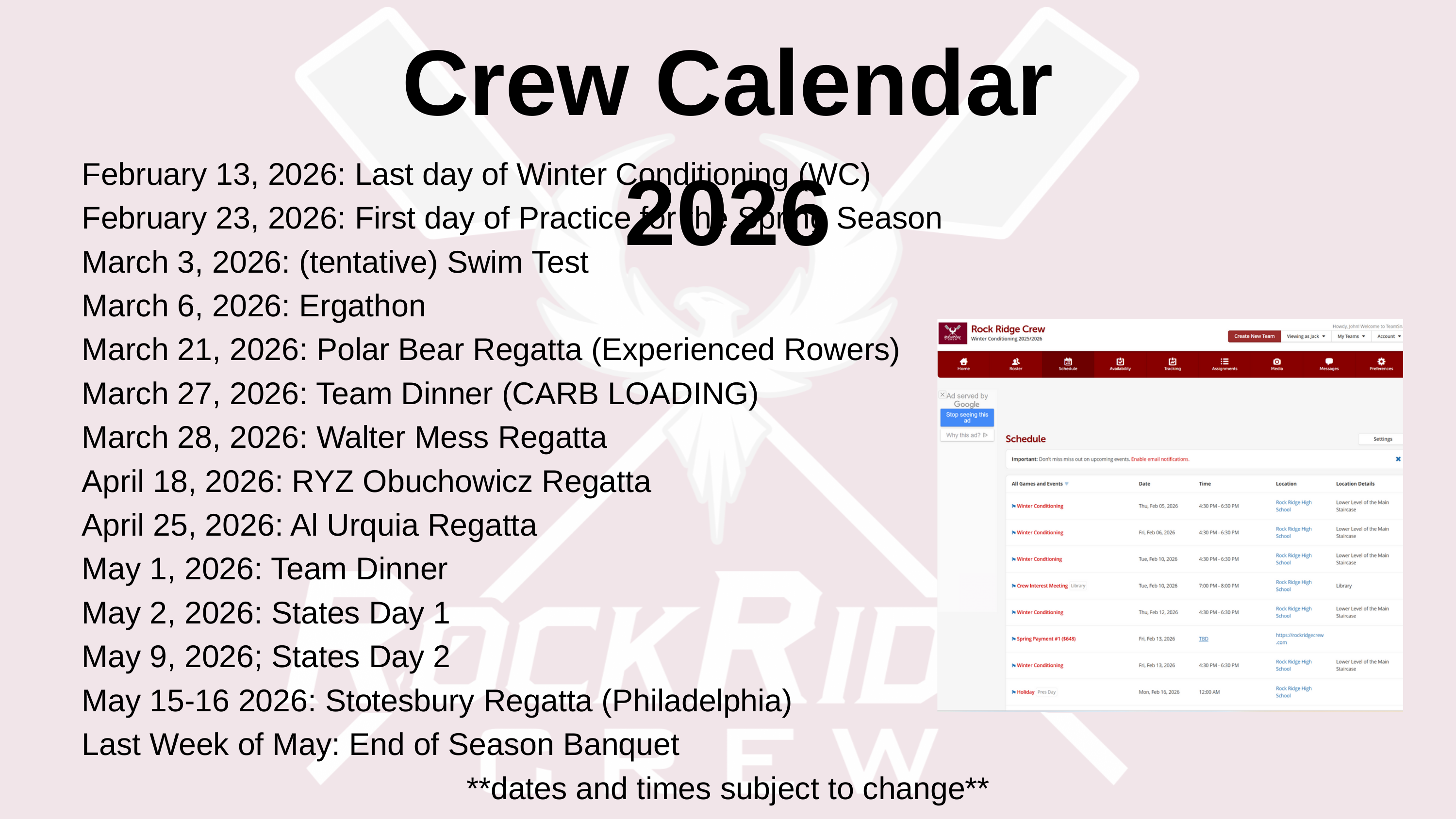

Crew Calendar 2026
February 13, 2026: Last day of Winter Conditioning (WC)
February 23, 2026: First day of Practice for the Spring Season
March 3, 2026: (tentative) Swim Test
March 6, 2026: Ergathon
March 21, 2026: Polar Bear Regatta (Experienced Rowers)
March 27, 2026: Team Dinner (CARB LOADING)
March 28, 2026: Walter Mess Regatta
April 18, 2026: RYZ Obuchowicz Regatta
April 25, 2026: Al Urquia Regatta
May 1, 2026: Team Dinner
May 2, 2026: States Day 1
May 9, 2026; States Day 2
May 15-16 2026: Stotesbury Regatta (Philadelphia)
Last Week of May: End of Season Banquet
**dates and times subject to change**